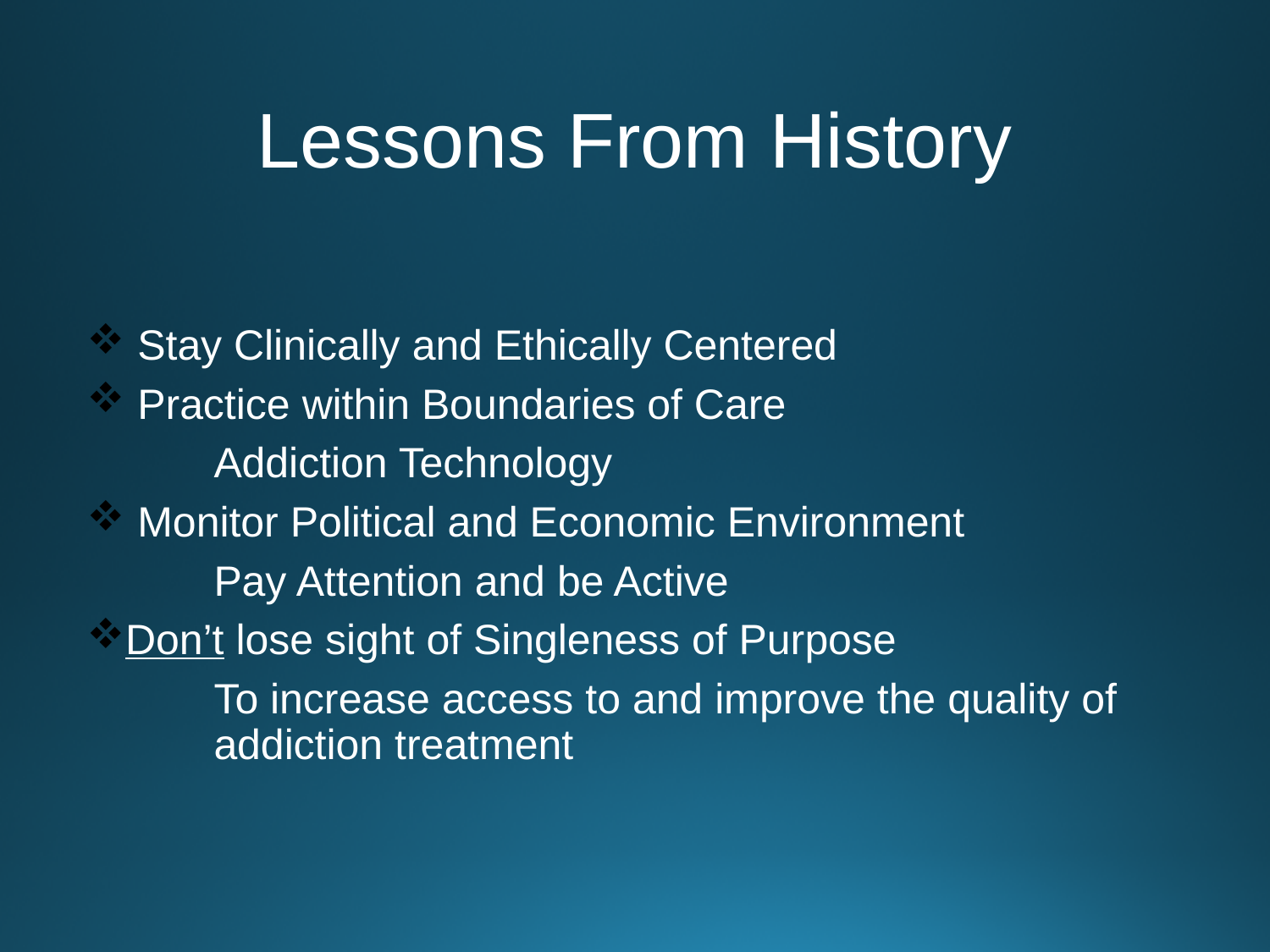

# Lessons From History
 Stay Clinically and Ethically Centered
 Practice within Boundaries of Care
	Addiction Technology
 Monitor Political and Economic Environment
	Pay Attention and be Active
Don’t lose sight of Singleness of Purpose
	To increase access to and improve the quality of 	addiction treatment